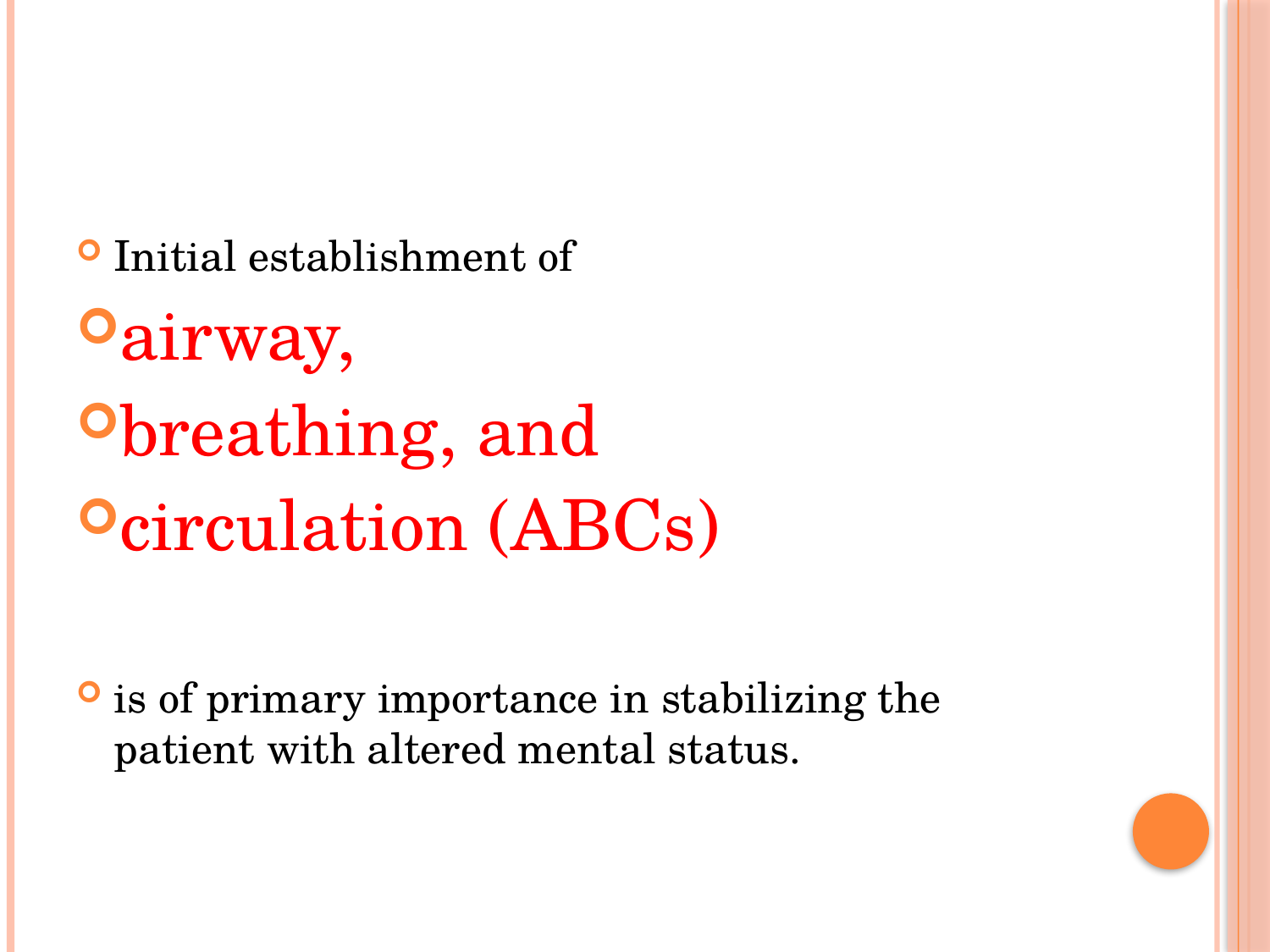

#
Initial establishment of
airway,
breathing, and
circulation (ABCs)

is of primary importance in stabilizing the patient with altered mental status.